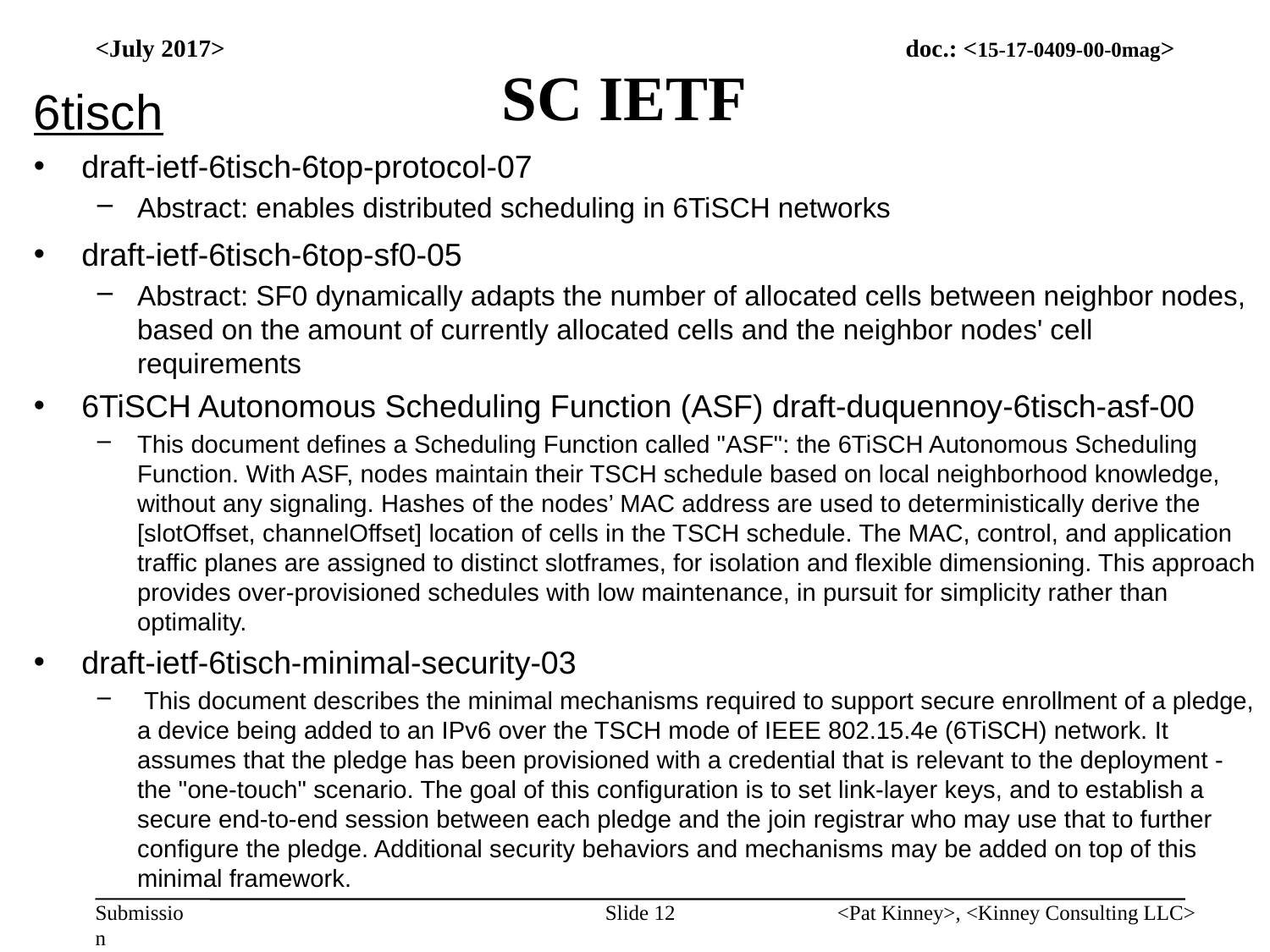

# SC IETF
<July 2017>
6tisch
draft-ietf-6tisch-6top-protocol-07
Abstract: enables distributed scheduling in 6TiSCH networks
draft-ietf-6tisch-6top-sf0-05
Abstract: SF0 dynamically adapts the number of allocated cells between neighbor nodes, based on the amount of currently allocated cells and the neighbor nodes' cell requirements
6TiSCH Autonomous Scheduling Function (ASF) draft-duquennoy-6tisch-asf-00
This document defines a Scheduling Function called "ASF": the 6TiSCH Autonomous Scheduling Function. With ASF, nodes maintain their TSCH schedule based on local neighborhood knowledge, without any signaling. Hashes of the nodes’ MAC address are used to deterministically derive the [slotOffset, channelOffset] location of cells in the TSCH schedule. The MAC, control, and application traffic planes are assigned to distinct slotframes, for isolation and flexible dimensioning. This approach provides over-provisioned schedules with low maintenance, in pursuit for simplicity rather than optimality.
draft-ietf-6tisch-minimal-security-03
 This document describes the minimal mechanisms required to support secure enrollment of a pledge, a device being added to an IPv6 over the TSCH mode of IEEE 802.15.4e (6TiSCH) network. It assumes that the pledge has been provisioned with a credential that is relevant to the deployment - the "one-touch" scenario. The goal of this configuration is to set link-layer keys, and to establish a secure end-to-end session between each pledge and the join registrar who may use that to further configure the pledge. Additional security behaviors and mechanisms may be added on top of this minimal framework.
Slide 12
<Pat Kinney>, <Kinney Consulting LLC>